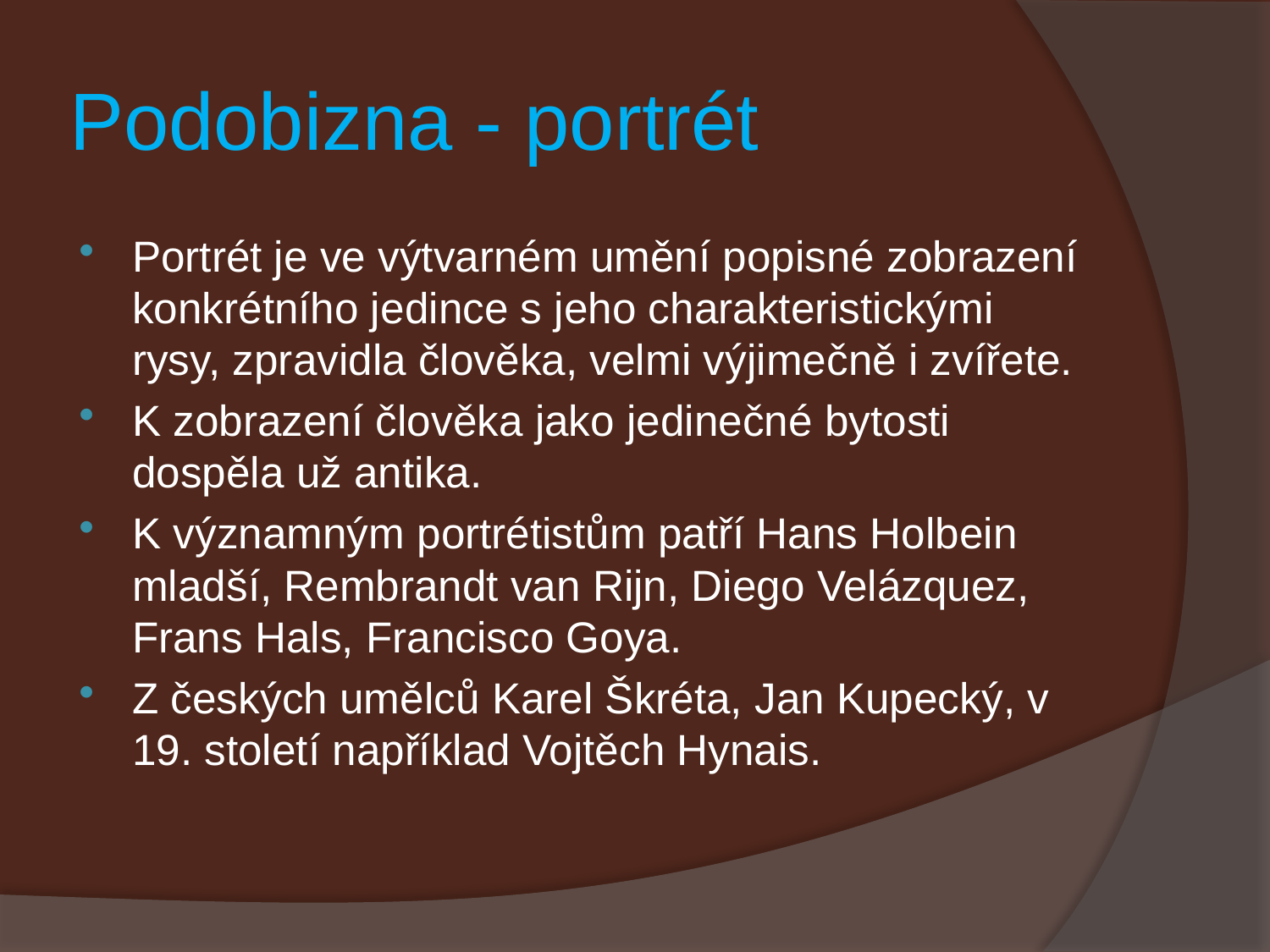

# Podobizna - portrét
Portrét je ve výtvarném umění popisné zobrazení konkrétního jedince s jeho charakteristickými rysy, zpravidla člověka, velmi výjimečně i zvířete.
K zobrazení člověka jako jedinečné bytosti dospěla už antika.
K významným portrétistům patří Hans Holbein mladší, Rembrandt van Rijn, Diego Velázquez, Frans Hals, Francisco Goya.
Z českých umělců Karel Škréta, Jan Kupecký, v 19. století například Vojtěch Hynais.